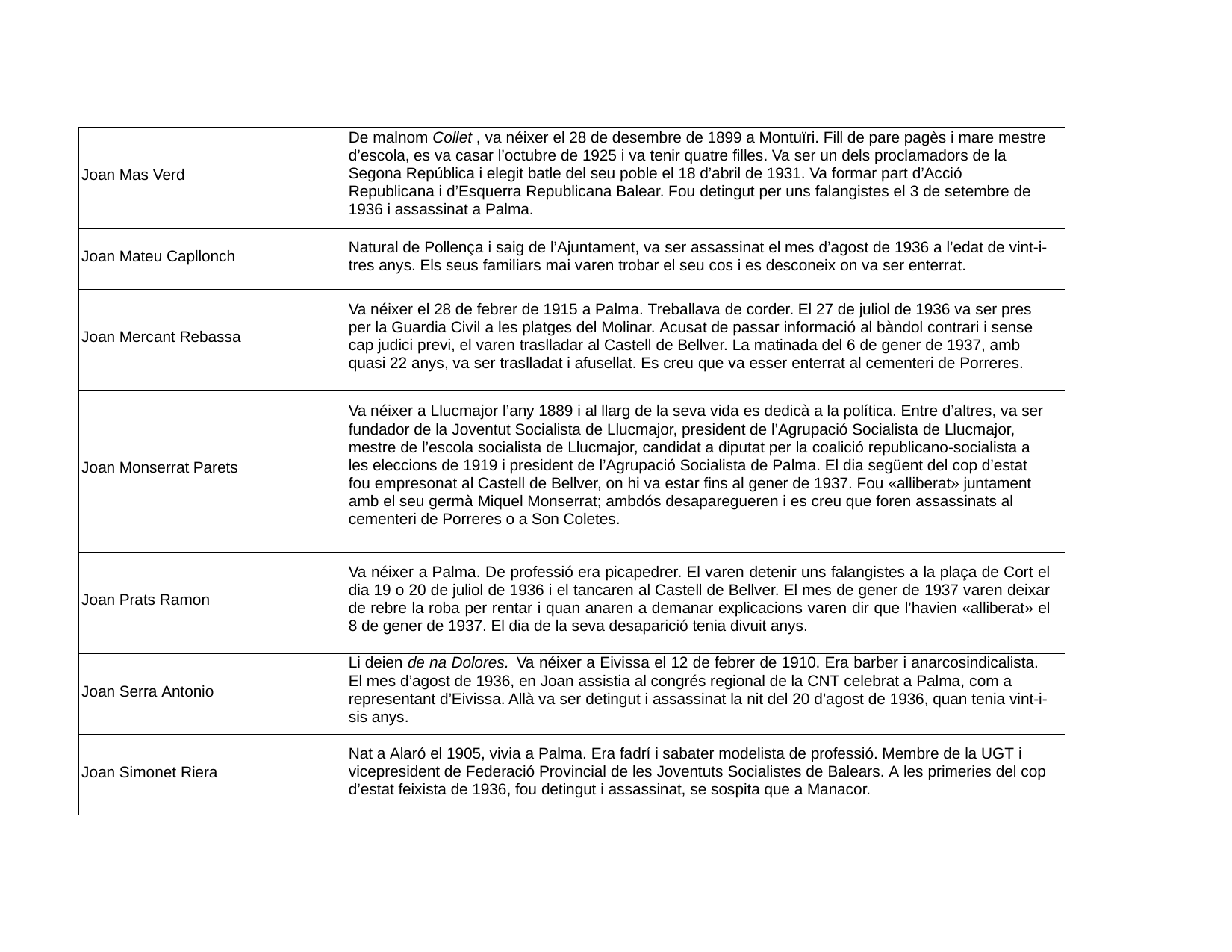

| Joan Mas Verd | De malnom Collet , va néixer el 28 de desembre de 1899 a Montuïri. Fill de pare pagès i mare mestre d’escola, es va casar l’octubre de 1925 i va tenir quatre filles. Va ser un dels proclamadors de la Segona República i elegit batle del seu poble el 18 d’abril de 1931. Va formar part d’Acció Republicana i d’Esquerra Republicana Balear. Fou detingut per uns falangistes el 3 de setembre de 1936 i assassinat a Palma. |
| --- | --- |
| Joan Mateu Capllonch | Natural de Pollença i saig de l’Ajuntament, va ser assassinat el mes d’agost de 1936 a l’edat de vint-i- tres anys. Els seus familiars mai varen trobar el seu cos i es desconeix on va ser enterrat. |
| Joan Mercant Rebassa | Va néixer el 28 de febrer de 1915 a Palma. Treballava de corder. El 27 de juliol de 1936 va ser pres per la Guardia Civil a les platges del Molinar. Acusat de passar informació al bàndol contrari i sense cap judici previ, el varen traslladar al Castell de Bellver. La matinada del 6 de gener de 1937, amb quasi 22 anys, va ser traslladat i afusellat. Es creu que va esser enterrat al cementeri de Porreres. |
| Joan Monserrat Parets | Va néixer a Llucmajor l’any 1889 i al llarg de la seva vida es dedicà a la política. Entre d’altres, va ser fundador de la Joventut Socialista de Llucmajor, president de l’Agrupació Socialista de Llucmajor, mestre de l’escola socialista de Llucmajor, candidat a diputat per la coalició republicano-socialista a les eleccions de 1919 i president de l’Agrupació Socialista de Palma. El dia següent del cop d’estat fou empresonat al Castell de Bellver, on hi va estar fins al gener de 1937. Fou «alliberat» juntament amb el seu germà Miquel Monserrat; ambdós desaparegueren i es creu que foren assassinats al cementeri de Porreres o a Son Coletes. |
| Joan Prats Ramon | Va néixer a Palma. De professió era picapedrer. El varen detenir uns falangistes a la plaça de Cort el dia 19 o 20 de juliol de 1936 i el tancaren al Castell de Bellver. El mes de gener de 1937 varen deixar de rebre la roba per rentar i quan anaren a demanar explicacions varen dir que l’havien «alliberat» el 8 de gener de 1937. El dia de la seva desaparició tenia divuit anys. |
| Joan Serra Antonio | Li deien de na Dolores. Va néixer a Eivissa el 12 de febrer de 1910. Era barber i anarcosindicalista. El mes d’agost de 1936, en Joan assistia al congrés regional de la CNT celebrat a Palma, com a representant d’Eivissa. Allà va ser detingut i assassinat la nit del 20 d’agost de 1936, quan tenia vint-i- sis anys. |
| Joan Simonet Riera | Nat a Alaró el 1905, vivia a Palma. Era fadrí i sabater modelista de professió. Membre de la UGT i vicepresident de Federació Provincial de les Joventuts Socialistes de Balears. A les primeries del cop d’estat feixista de 1936, fou detingut i assassinat, se sospita que a Manacor. |